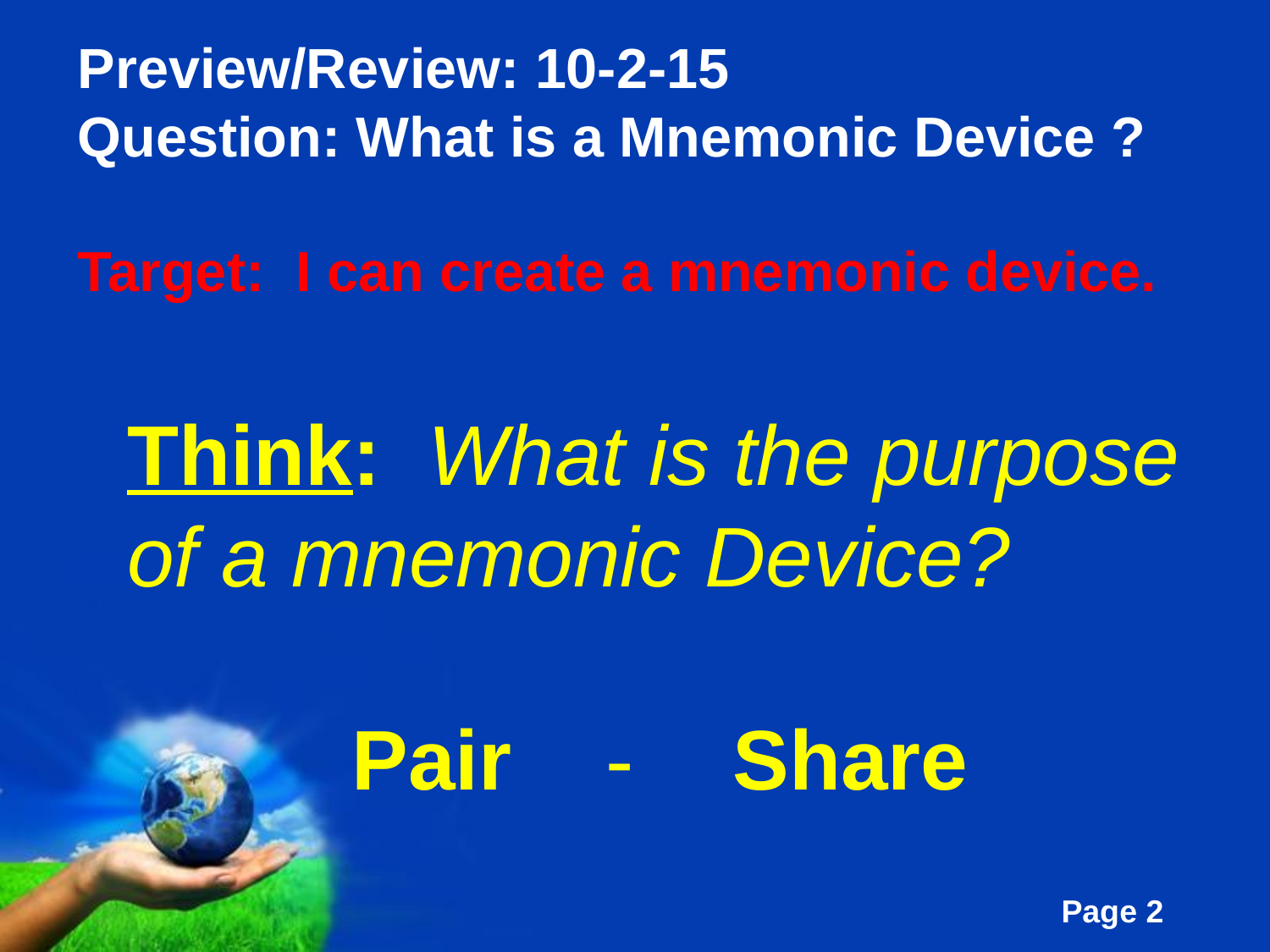

Preview/Review: 10-2-15
Question: What is a Mnemonic Device ?

Target:  I can create a mnemonic device.
Think:  What is the purpose of a mnemonic Device?

Pair	- 	Share